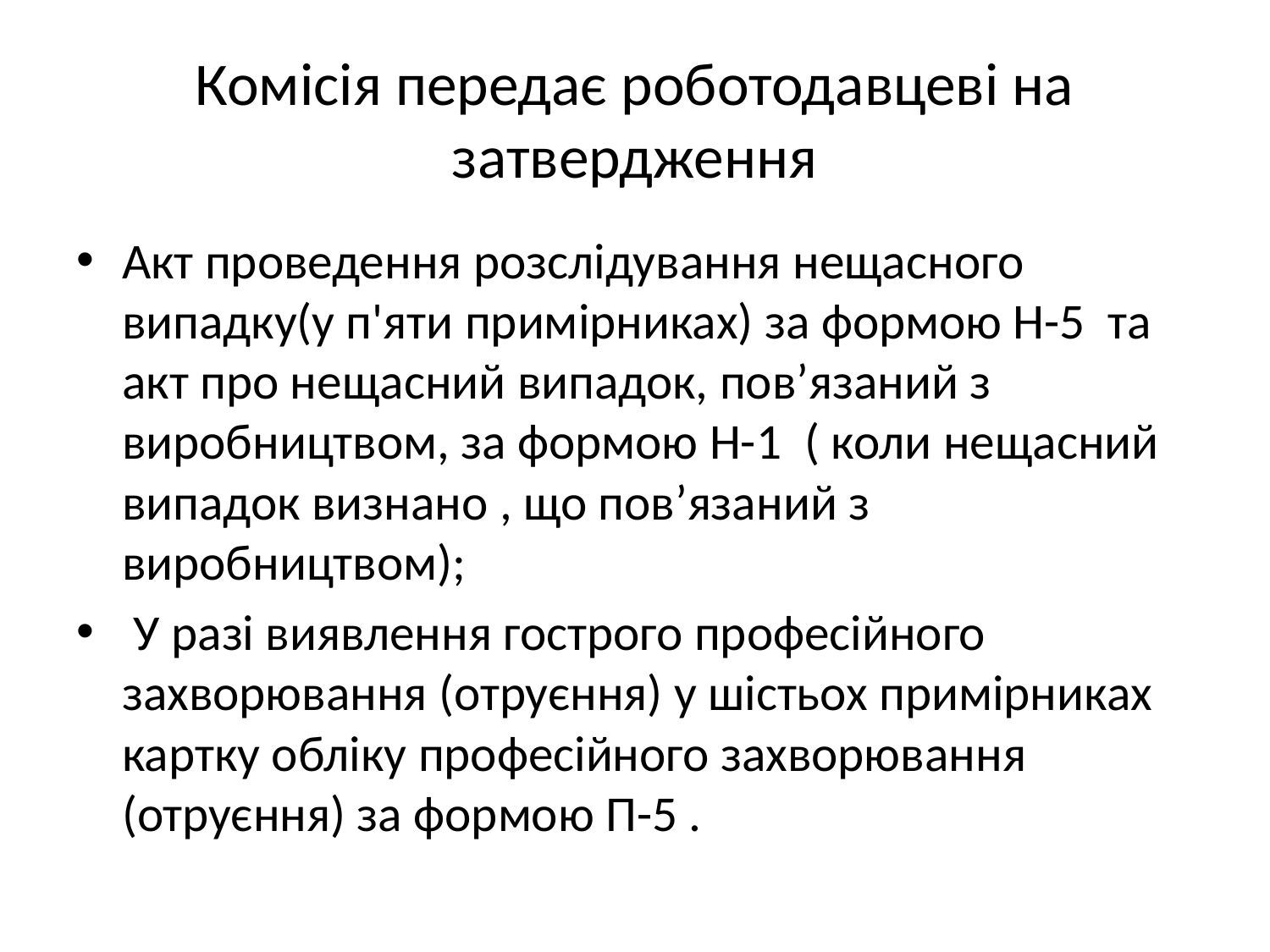

# Комісія передає роботодавцеві на затвердження
Акт проведення розслідування нещасного випадку(у п'яти примірниках) за формою Н-5  та акт про нещасний випадок, пов’язаний з виробництвом, за формою Н-1  ( коли нещасний випадок визнано , що пов’язаний з виробництвом);
 У разі виявлення гострого професійного захворювання (отруєння) у шістьох примірниках  картку обліку професійного захворювання (отруєння) за формою П-5 .